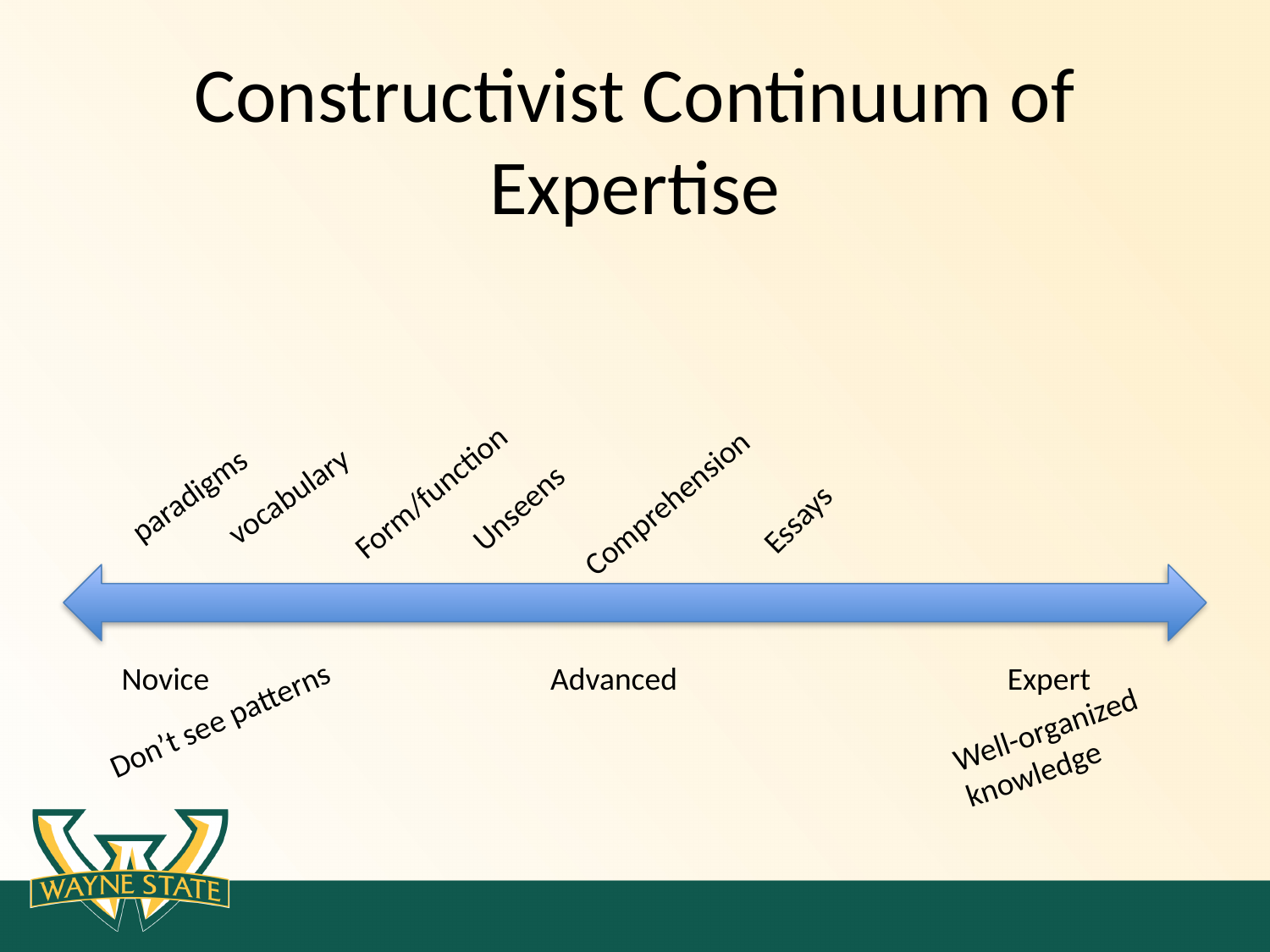

# Constructivist Continuum of Expertise
Form/function
paradigms
vocabulary
Comprehension
Unseens
Essays

Novice
Advanced
Expert
Don’t see patterns
Well-organized knowledge